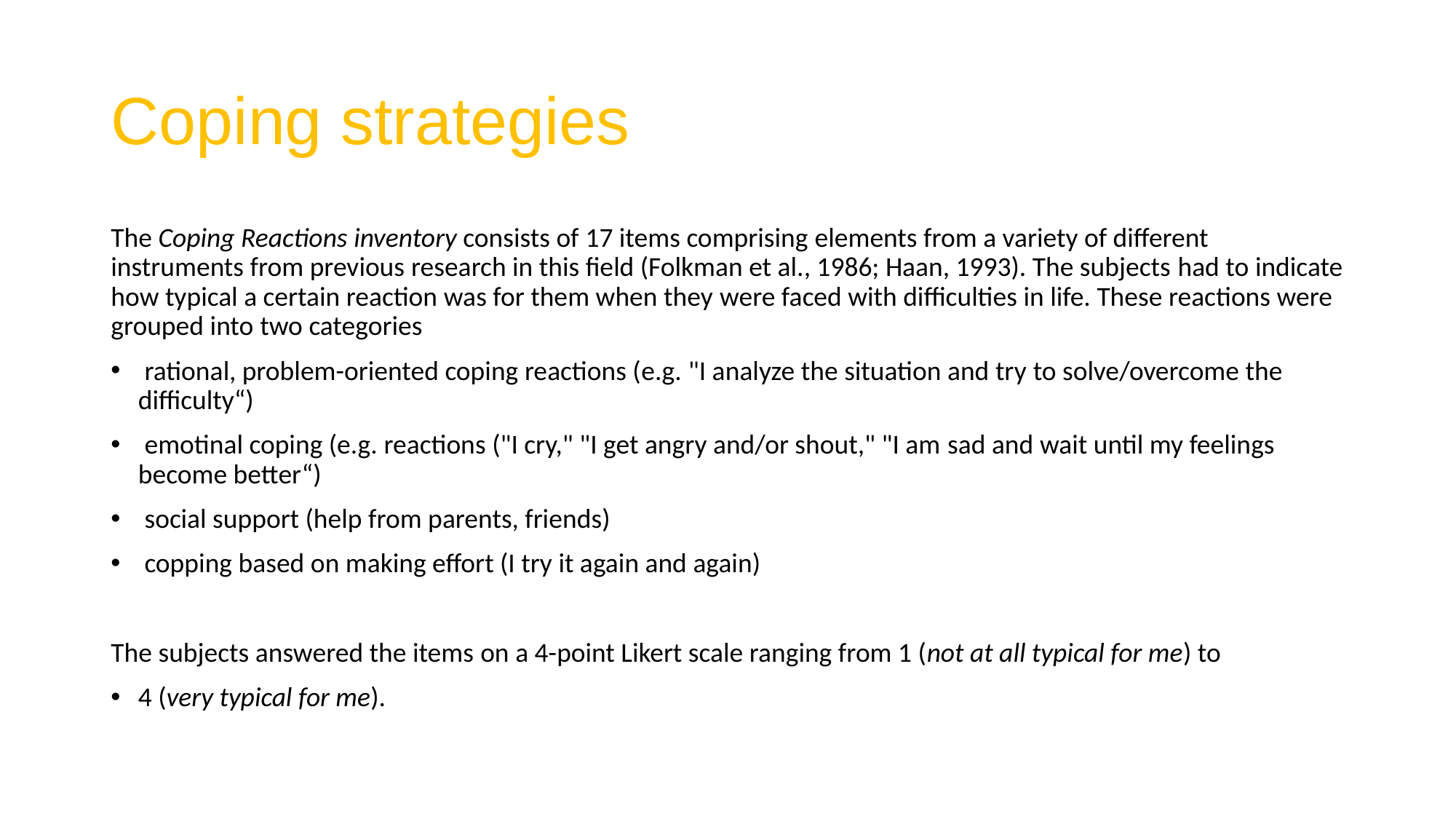

# Coping strategies
The Coping Reactions inventory consists of 17 items comprising elements from a variety of different instruments from previous research in this field (Folkman et al., 1986; Haan, 1993). The subjects had to indicate how typical a certain reaction was for them when they were faced with difficulties in life. These reactions were grouped into two categories
 rational, problem-oriented coping reactions (e.g. "I analyze the situation and try to solve/overcome the difficulty“)
 emotinal coping (e.g. reactions ("I cry," "I get angry and/or shout," "I am sad and wait until my feelings become better“)
 social support (help from parents, friends)
 copping based on making effort (I try it again and again)

The subjects answered the items on a 4-point Likert scale ranging from 1 (not at all typical for me) to
4 (very typical for me).